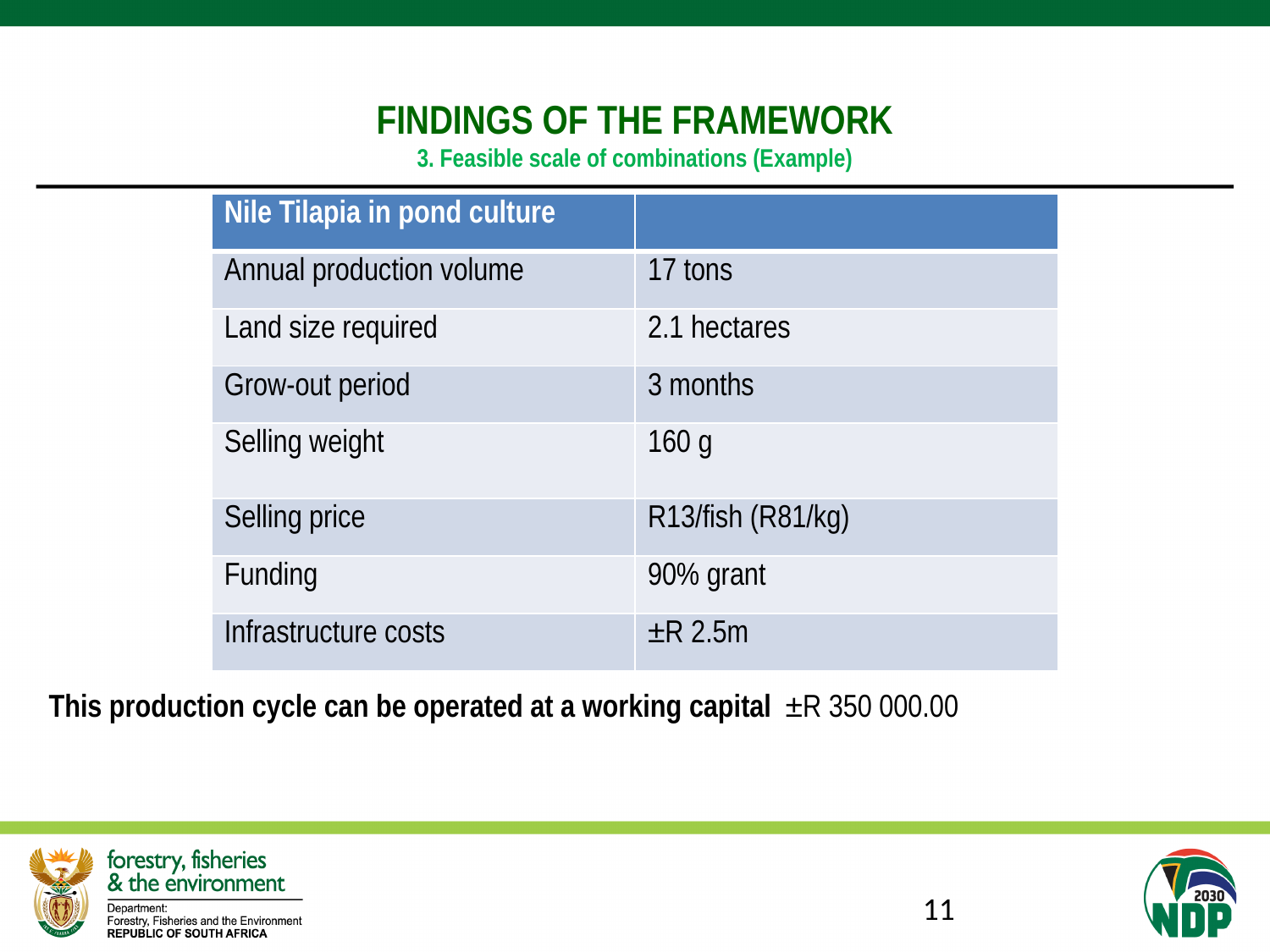

FINDINGS OF THE FRAMEWORK
3. Feasible scale of combinations (Example)

This production cycle can be operated at a working capital  ±R 350 000.00

| Nile Tilapia in pond culture |  |
| --- | --- |
| Annual production volume | 17 tons |
| Land size required | 2.1 hectares |
| Grow-out period | 3 months |
| Selling weight | 160 g |
| Selling price | R13/fish (R81/kg) |
| Funding | 90% grant |
| Infrastructure costs | ±R 2.5m |
11